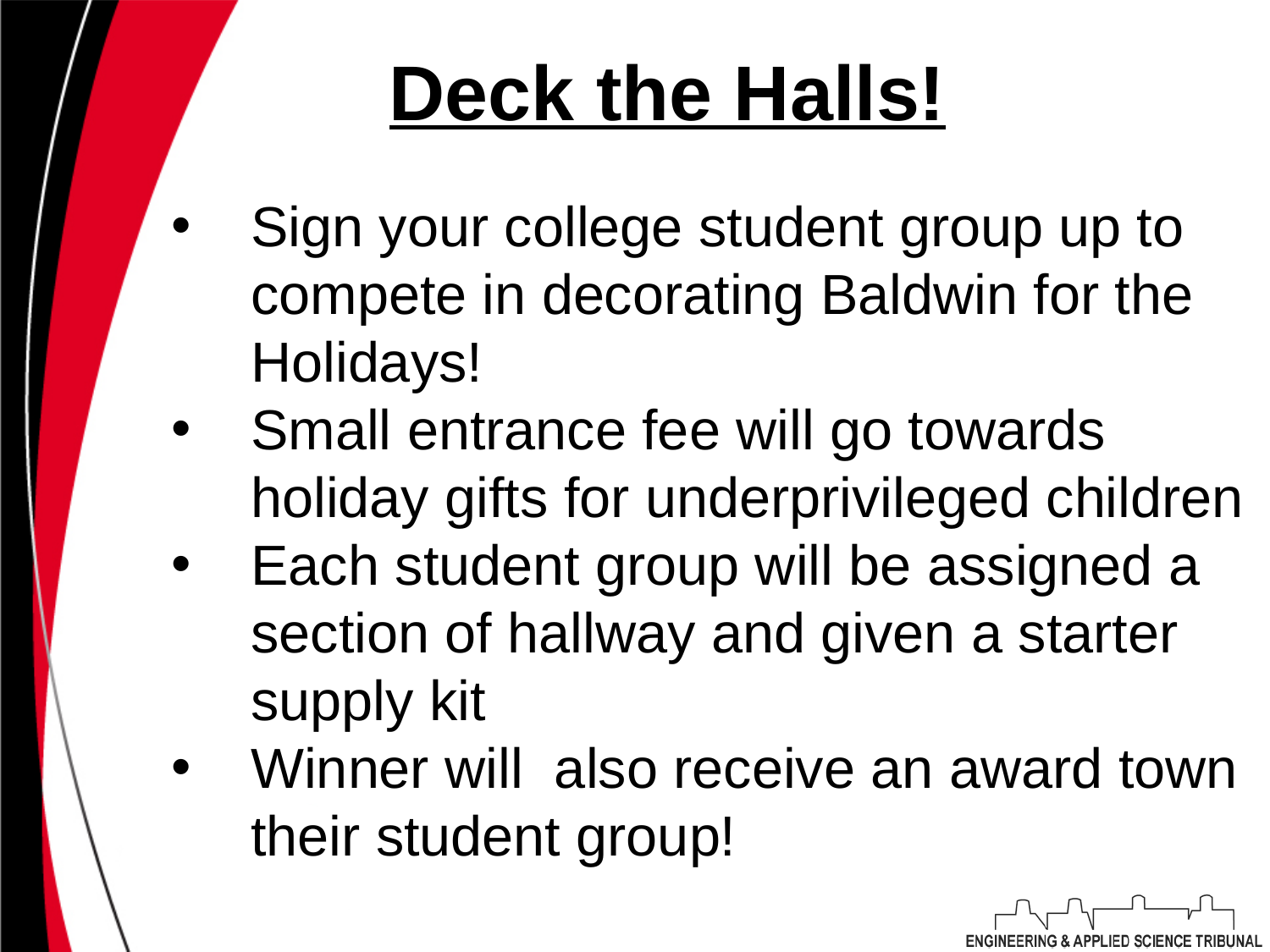

# Deck the Halls!
Sign your college student group up to compete in decorating Baldwin for the Holidays!
Small entrance fee will go towards holiday gifts for underprivileged children
Each student group will be assigned a section of hallway and given a starter supply kit
Winner will  also receive an award town their student group!